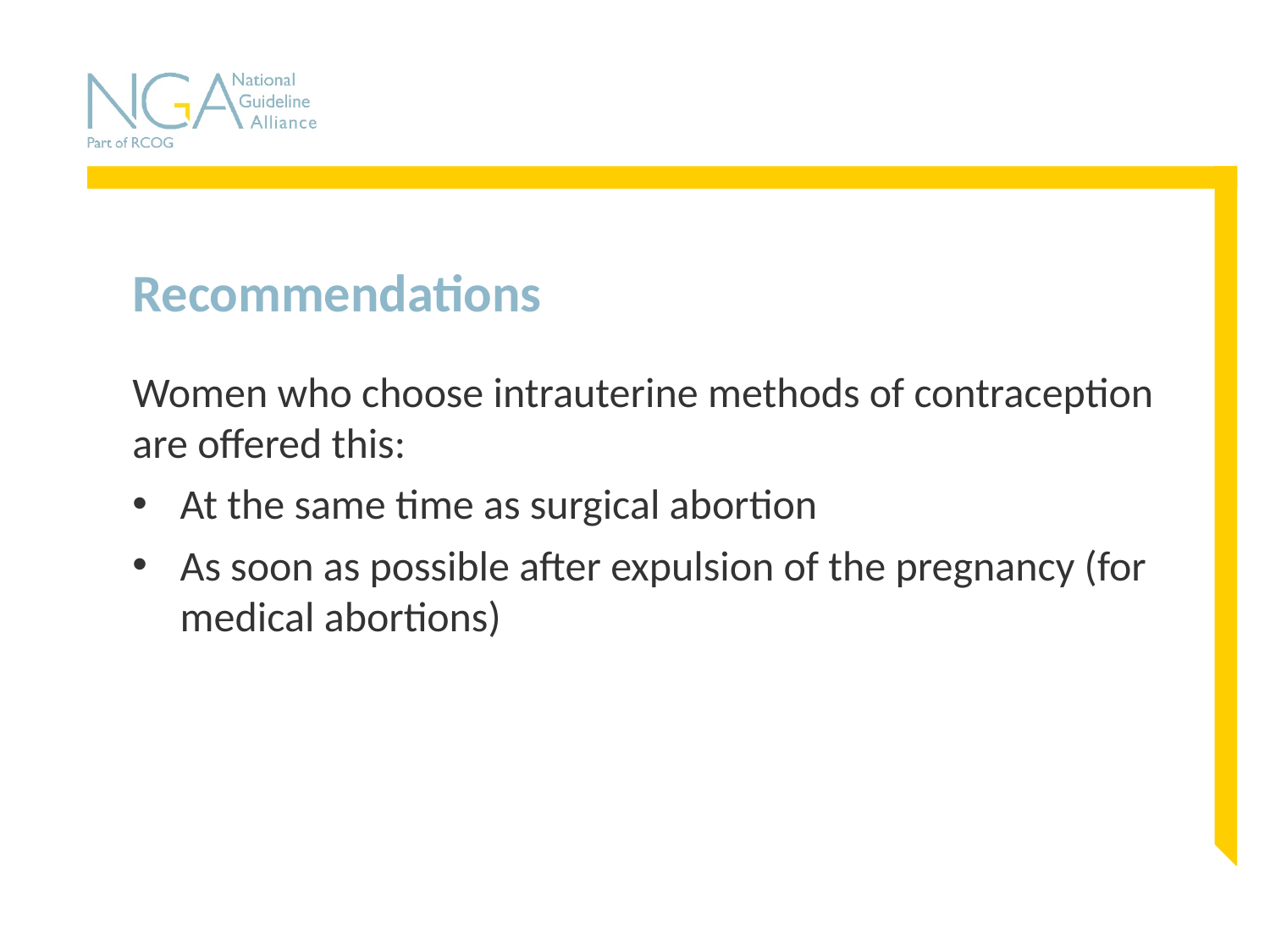

# Recommendations
Women who choose intrauterine methods of contraception are offered this:
At the same time as surgical abortion
As soon as possible after expulsion of the pregnancy (for medical abortions)